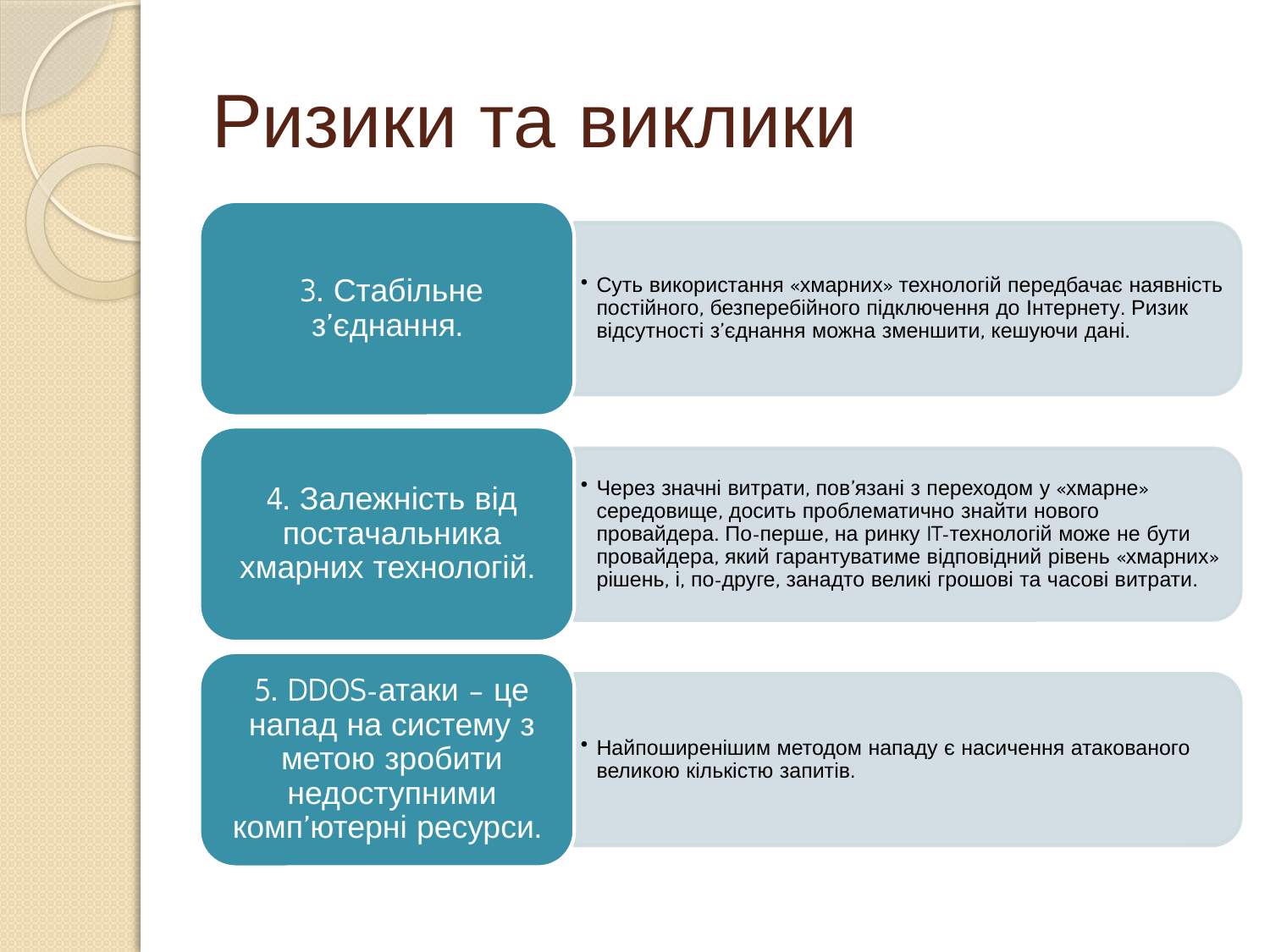

# Ризики та виклики
Суть використання «хмарних» технологій передбачає наявність постійного, безперебійного підключення до Інтернету. Ризик відсутності з’єднання можна зменшити, кешуючи дані.
3. Стабільне з’єднання.
Через значні витрати, пов’язані з переходом у «хмарне» середовище, досить проблематично знайти нового провайдера. По-перше, на ринку IT-технологій може не бути провайдера, який гарантуватиме відповідний рівень «хмарних» рішень, і, по-друге, занадто великі грошові та часові витрати.
4. Залежність від постачальника хмарних технологій.
Найпоширенішим методом нападу є насичення атакованого великою кількістю запитів.
5. DDOS-атаки – це напад на систему з метою зробити недоступними комп’ютерні ресурси.